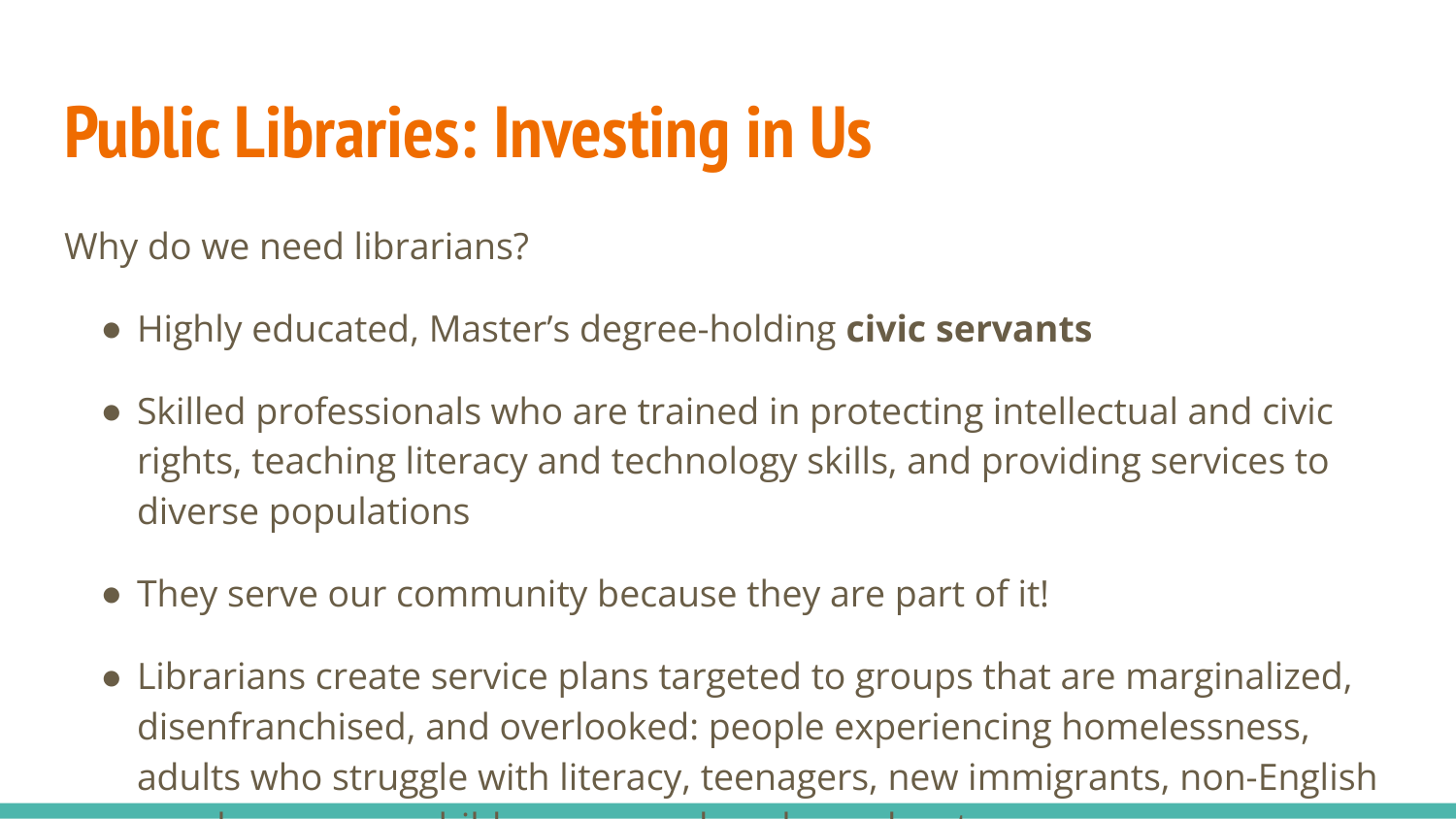

# Public Libraries: Investing in Us
Why do we need librarians?
Highly educated, Master’s degree-holding civic servants
Skilled professionals who are trained in protecting intellectual and civic rights, teaching literacy and technology skills, and providing services to diverse populations
They serve our community because they are part of it!
Librarians create service plans targeted to groups that are marginalized, disenfranchised, and overlooked: people experiencing homelessness, adults who struggle with literacy, teenagers, new immigrants, non-English speakers, young children, unemployed people, etc.